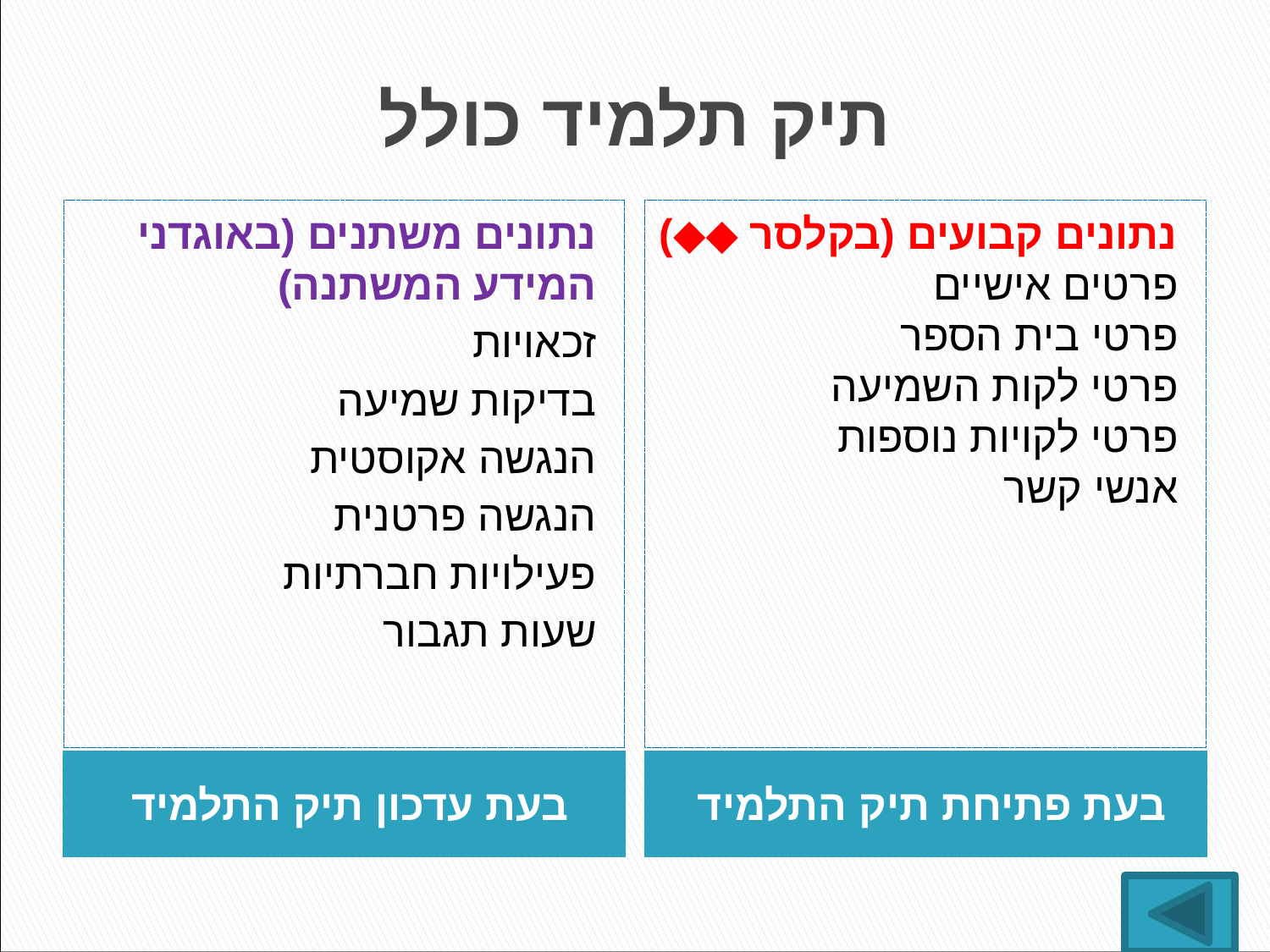

# תיק תלמיד כולל
נתונים משתנים (באוגדני המידע המשתנה)
זכאויות
בדיקות שמיעה
הנגשה אקוסטית
הנגשה פרטנית
פעילויות חברתיות
שעות תגבור
נתונים קבועים (בקלסר ◆◆)
פרטים אישיים
פרטי בית הספר
פרטי לקות השמיעה
פרטי לקויות נוספות
אנשי קשר

בעת עדכון תיק התלמיד
בעת פתיחת תיק התלמיד